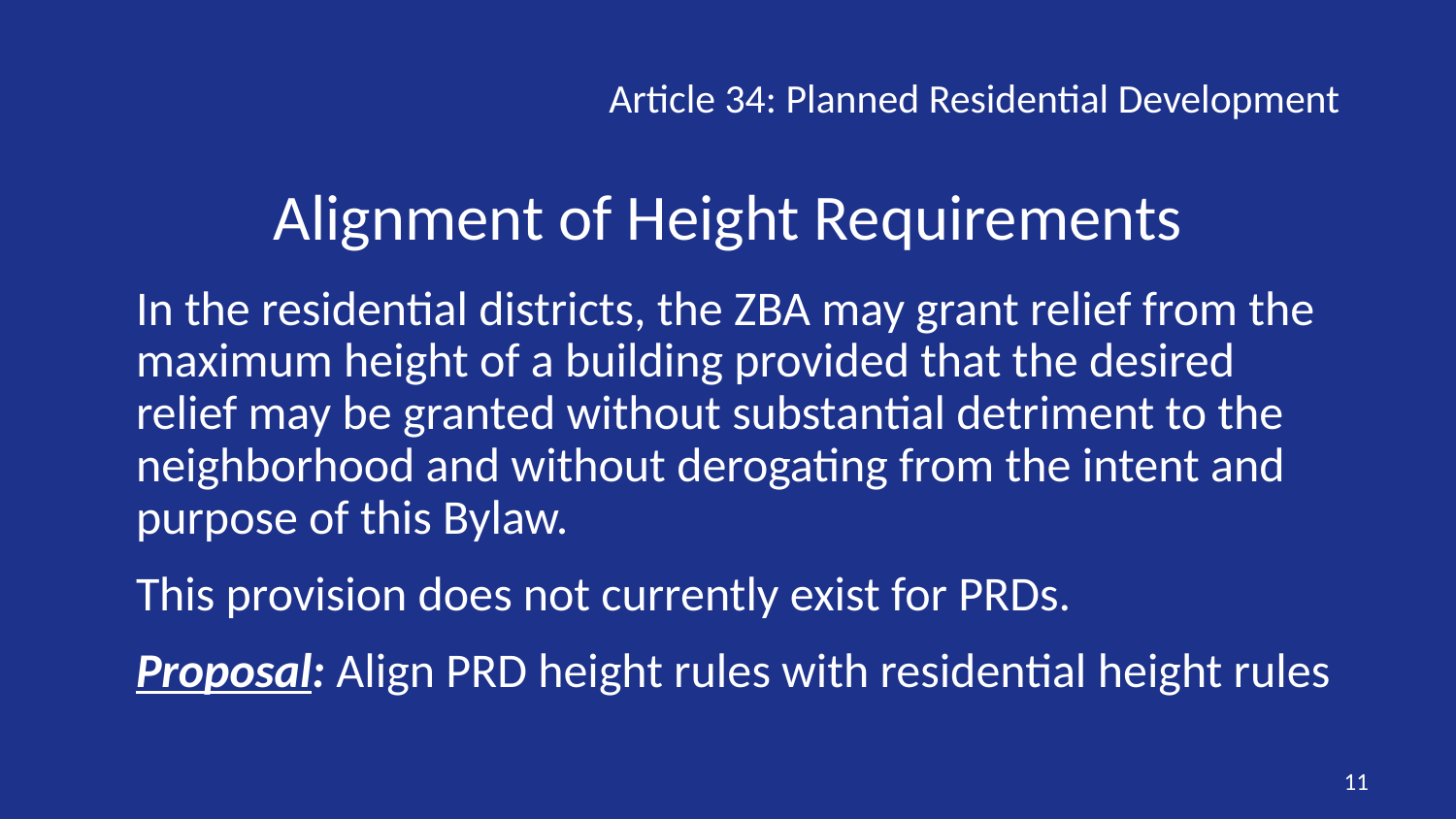

Article 34: Planned Residential Development
Alignment of Height Requirements
In the residential districts, the ZBA may grant relief from the maximum height of a building provided that the desired relief may be granted without substantial detriment to the neighborhood and without derogating from the intent and purpose of this Bylaw.
This provision does not currently exist for PRDs.
Proposal: Align PRD height rules with residential height rules
11